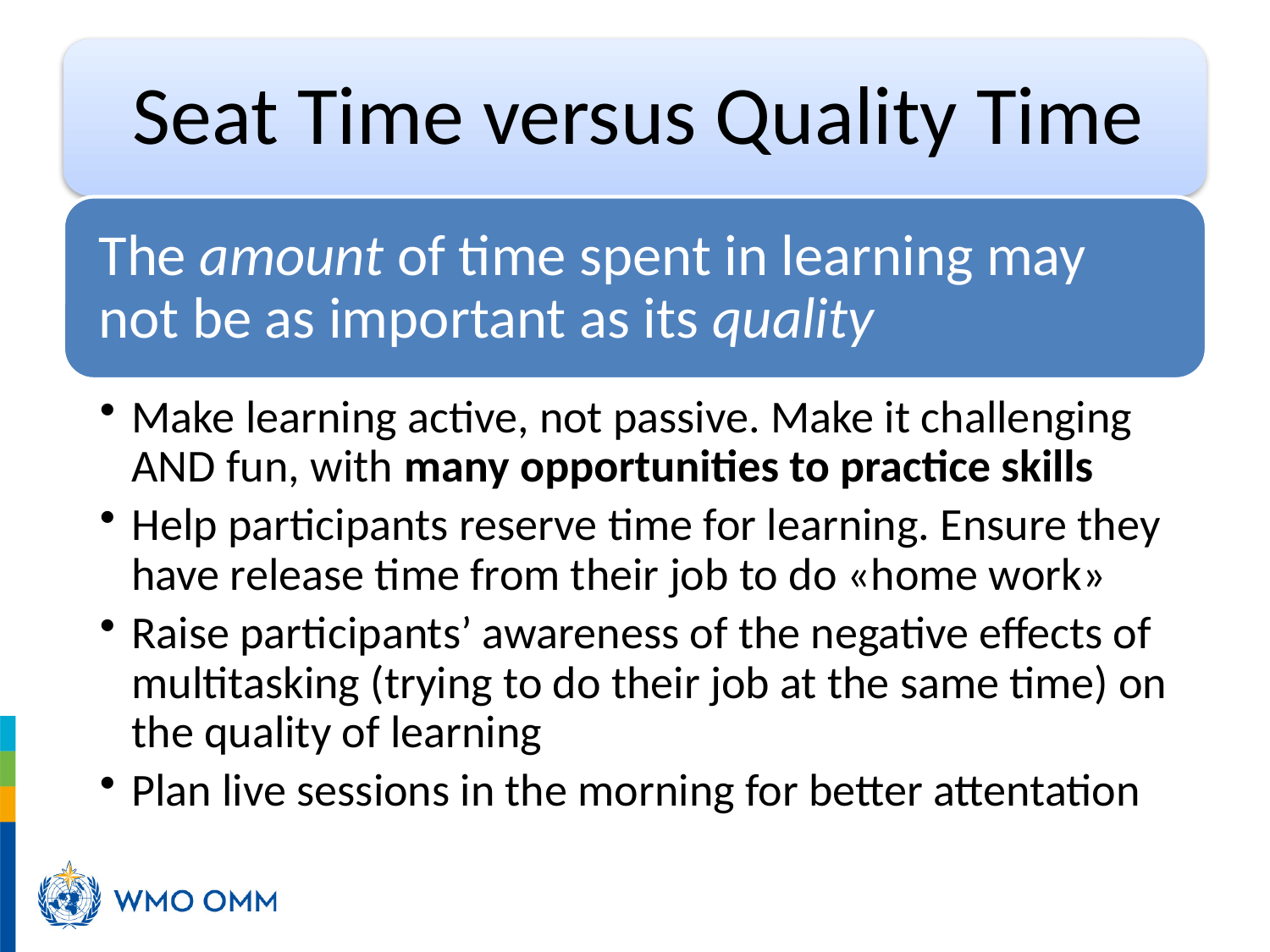

Seat Time versus Quality Time
The amount of time spent in learning may not be as important as its quality
Make learning active, not passive. Make it challenging AND fun, with many opportunities to practice skills
Help participants reserve time for learning. Ensure they have release time from their job to do «home work»
Raise participants’ awareness of the negative effects of multitasking (trying to do their job at the same time) on the quality of learning
Plan live sessions in the morning for better attentation